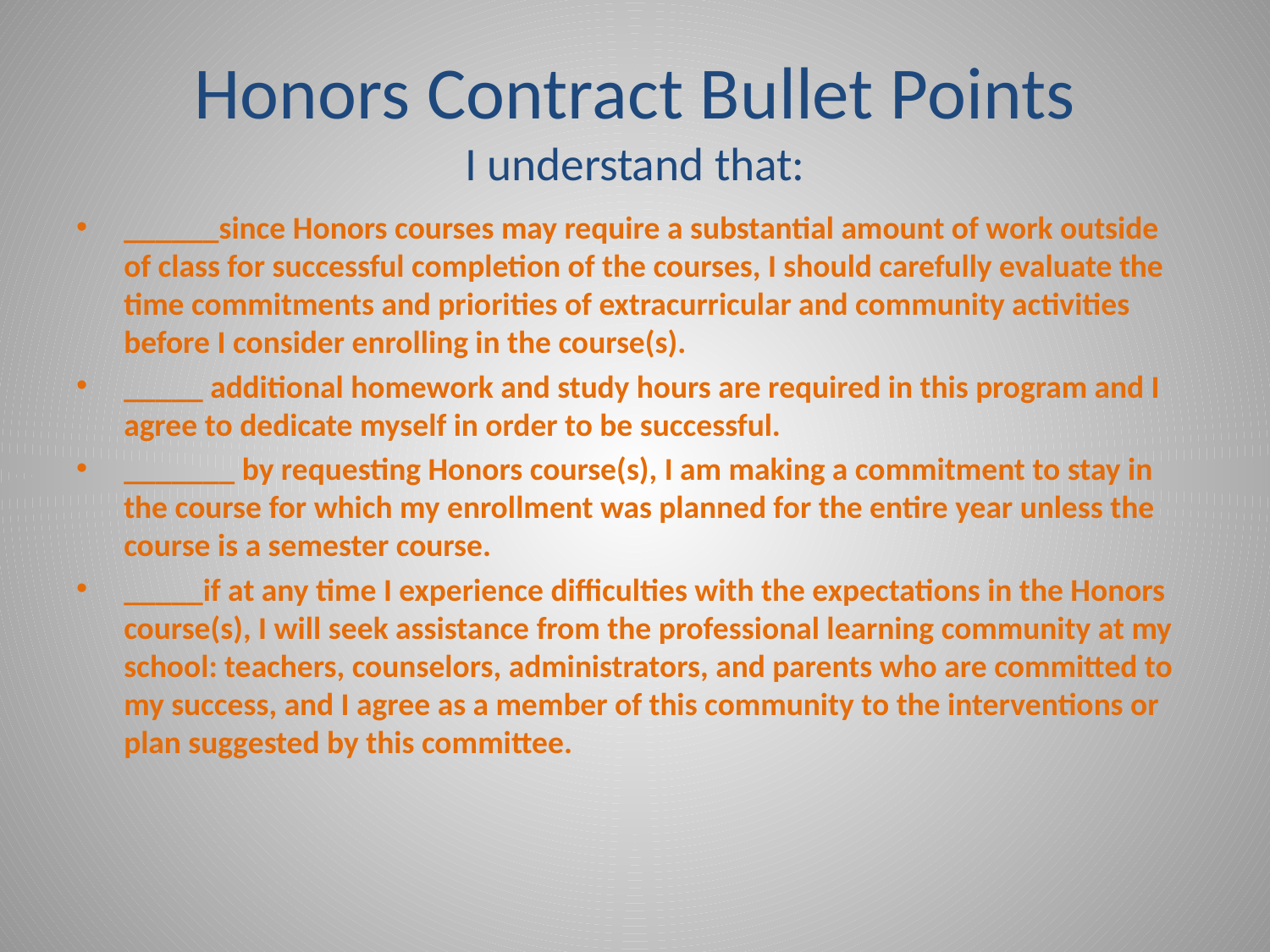

# Honors Contract Bullet Points I understand that:
______since Honors courses may require a substantial amount of work outside of class for successful completion of the courses, I should carefully evaluate the time commitments and priorities of extracurricular and community activities before I consider enrolling in the course(s).
_____ additional homework and study hours are required in this program and I agree to dedicate myself in order to be successful.
_______ by requesting Honors course(s), I am making a commitment to stay in the course for which my enrollment was planned for the entire year unless the course is a semester course.
_____if at any time I experience difficulties with the expectations in the Honors course(s), I will seek assistance from the professional learning community at my school: teachers, counselors, administrators, and parents who are committed to my success, and I agree as a member of this community to the interventions or plan suggested by this committee.